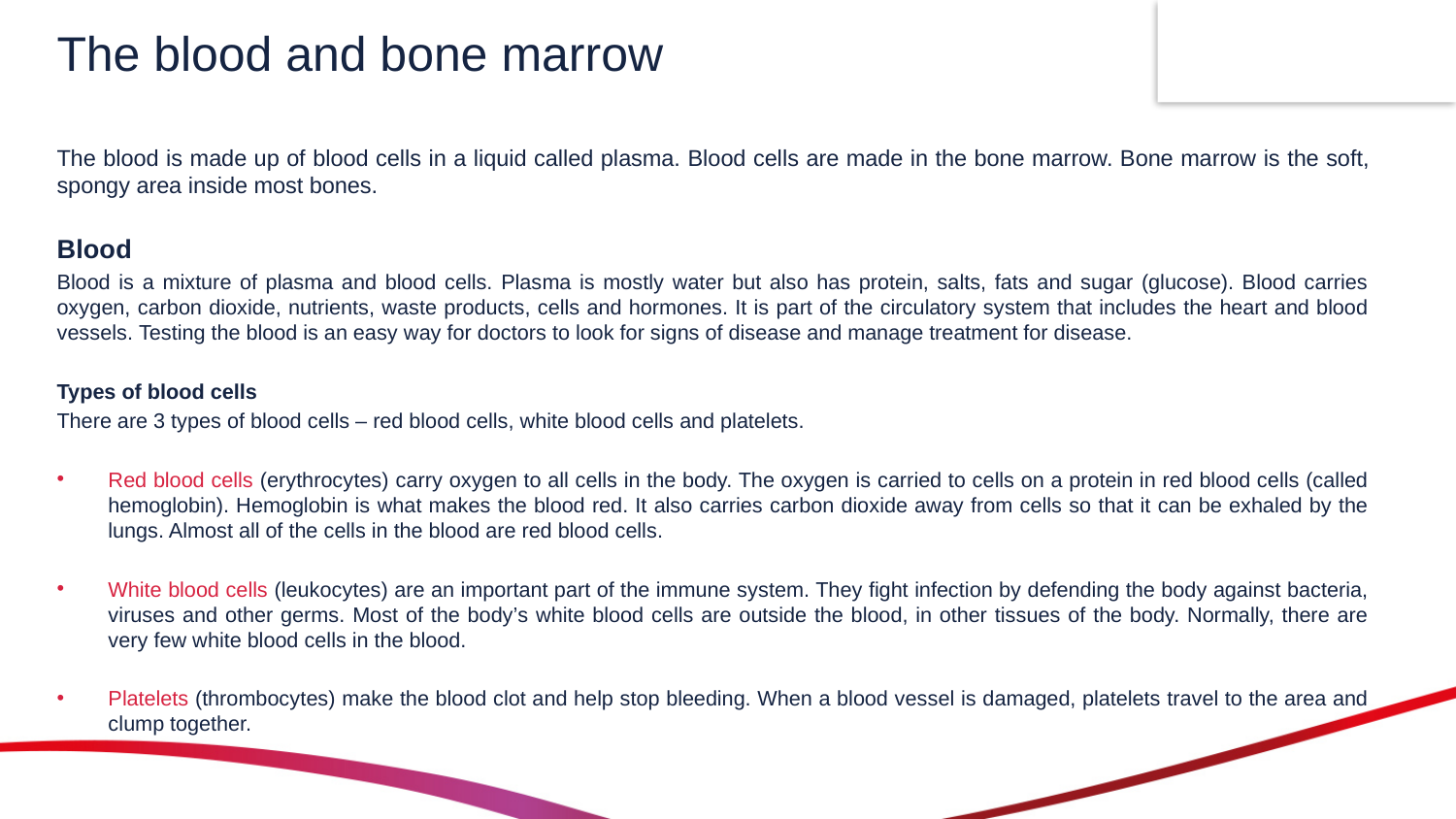

# The blood and bone marrow
The blood is made up of blood cells in a liquid called plasma. Blood cells are made in the bone marrow. Bone marrow is the soft, spongy area inside most bones.

Blood
Blood is a mixture of plasma and blood cells. Plasma is mostly water but also has protein, salts, fats and sugar (glucose). Blood carries oxygen, carbon dioxide, nutrients, waste products, cells and hormones. It is part of the circulatory system that includes the heart and blood vessels. Testing the blood is an easy way for doctors to look for signs of disease and manage treatment for disease.

Types of blood cells
There are 3 types of blood cells – red blood cells, white blood cells and platelets.

Red blood cells (erythrocytes) carry oxygen to all cells in the body. The oxygen is carried to cells on a protein in red blood cells (called hemoglobin). Hemoglobin is what makes the blood red. It also carries carbon dioxide away from cells so that it can be exhaled by the lungs. Almost all of the cells in the blood are red blood cells.

White blood cells (leukocytes) are an important part of the immune system. They fight infection by defending the body against bacteria, viruses and other germs. Most of the body’s white blood cells are outside the blood, in other tissues of the body. Normally, there are very few white blood cells in the blood.

Platelets (thrombocytes) make the blood clot and help stop bleeding. When a blood vessel is damaged, platelets travel to the area and clump together.